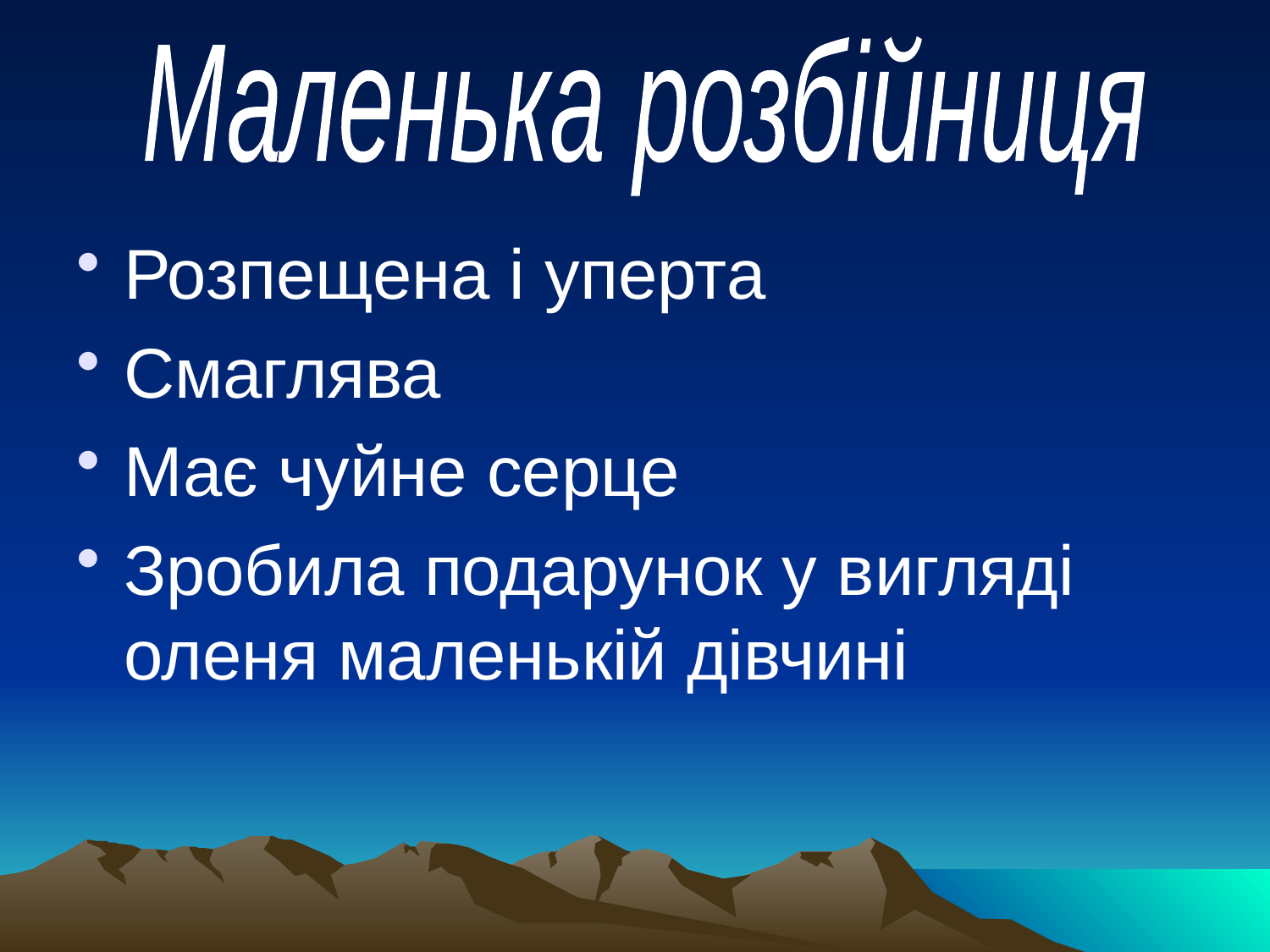

#
Маленька розбійниця
Розпещена і уперта
Смаглява
Має чуйне серце
Зробила подарунок у вигляді оленя маленькій дівчині